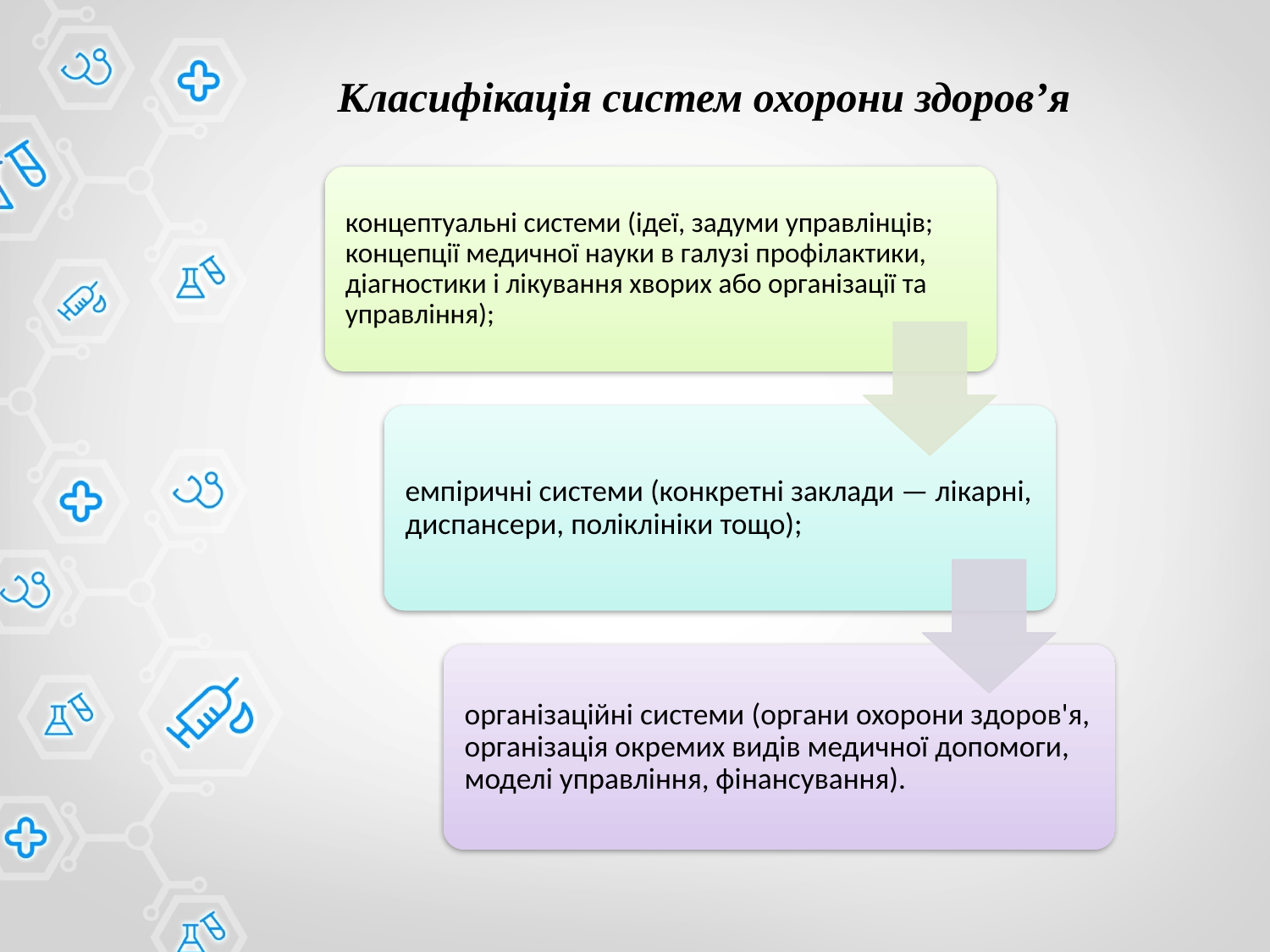

Класифікація систем охорони здоров’я

концептуальні системи (ідеї, задуми управлінців; концепції медичної науки в галузі профілактики, діагностики і лікування хворих або організації та управління);
емпіричні системи (конкретні заклади — лікарні, диспансери, поліклініки тощо);
організаційні системи (органи охорони здоров'я, організація окремих видів медичної допомоги, моделі управління, фінансування).